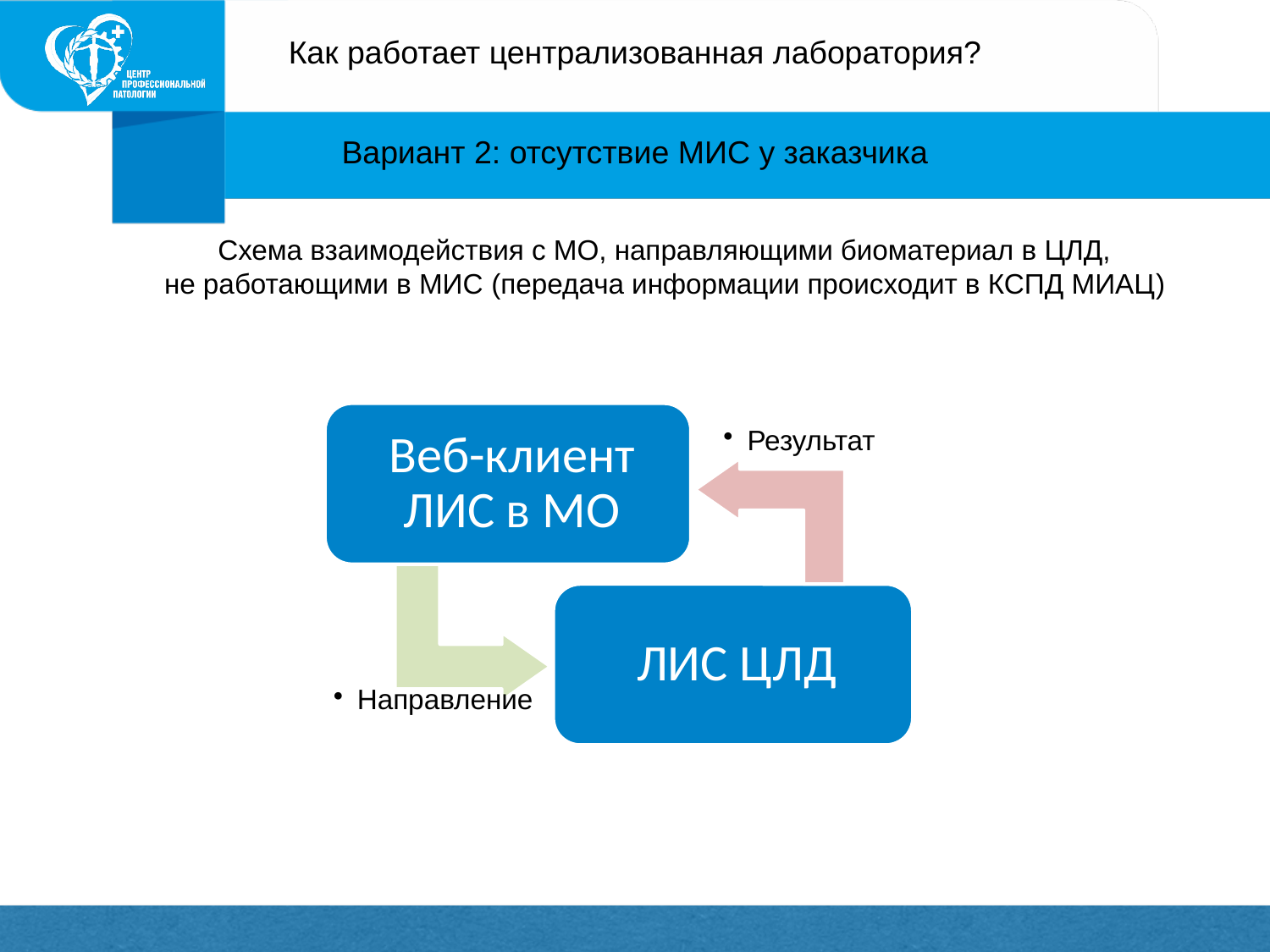

Как работает централизованная лаборатория?
Вариант 2: отсутствие МИС у заказчика
Схема взаимодействия с МО, направляющими биоматериал в ЦЛД,
не работающими в МИС (передача информации происходит в КСПД МИАЦ)
Веб-клиент ЛИС в МО
Результат
ЛИС ЦЛД
Направление